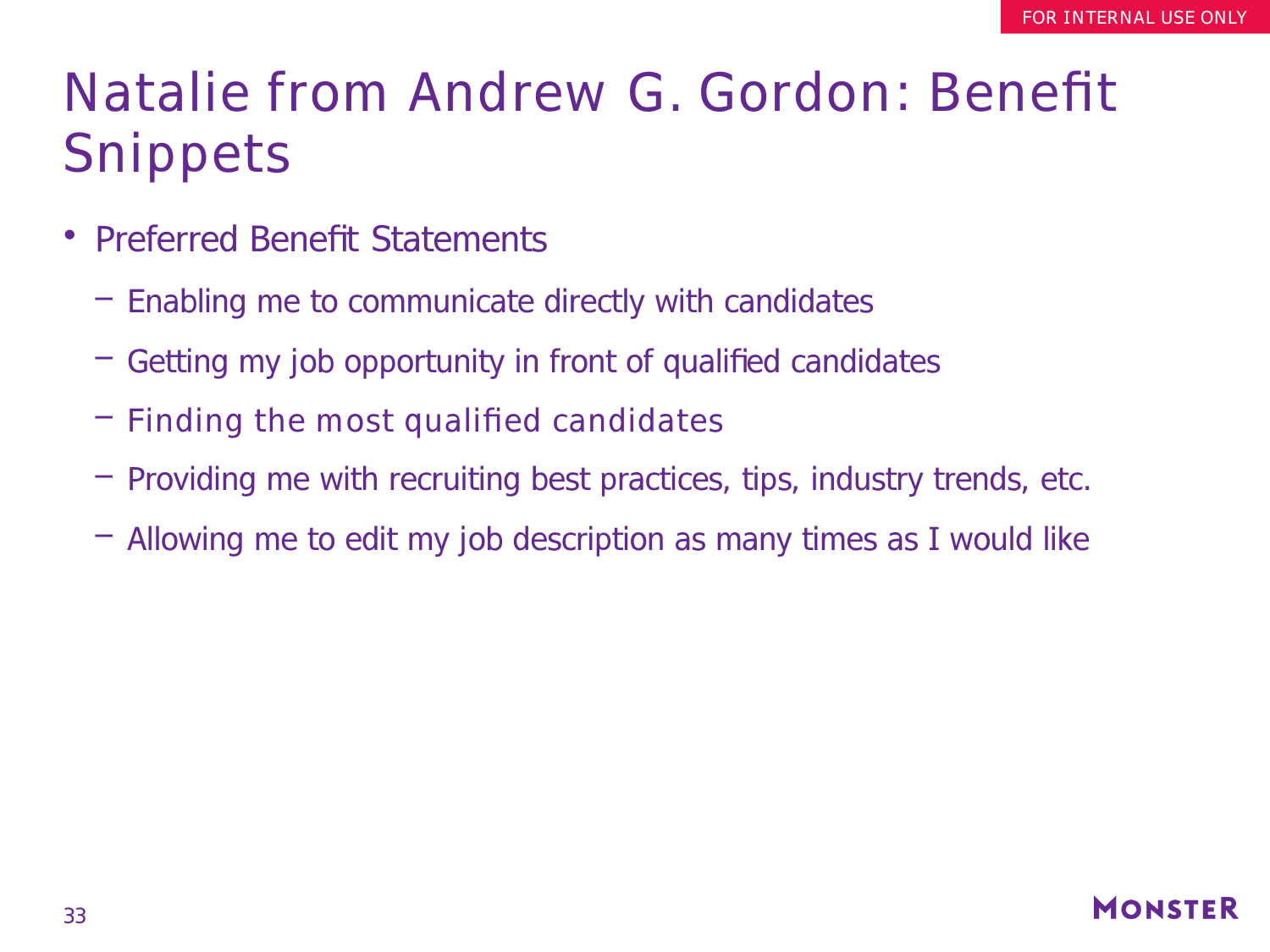

# Natalie from Andrew G. Gordon: Benefit Snippets
Preferred Benefit Statements
Enabling me to communicate directly with candidates
Getting my job opportunity in front of qualified candidates
Finding the most qualified candidates
Providing me with recruiting best practices, tips, industry trends, etc.
Allowing me to edit my job description as many times as I would like

33